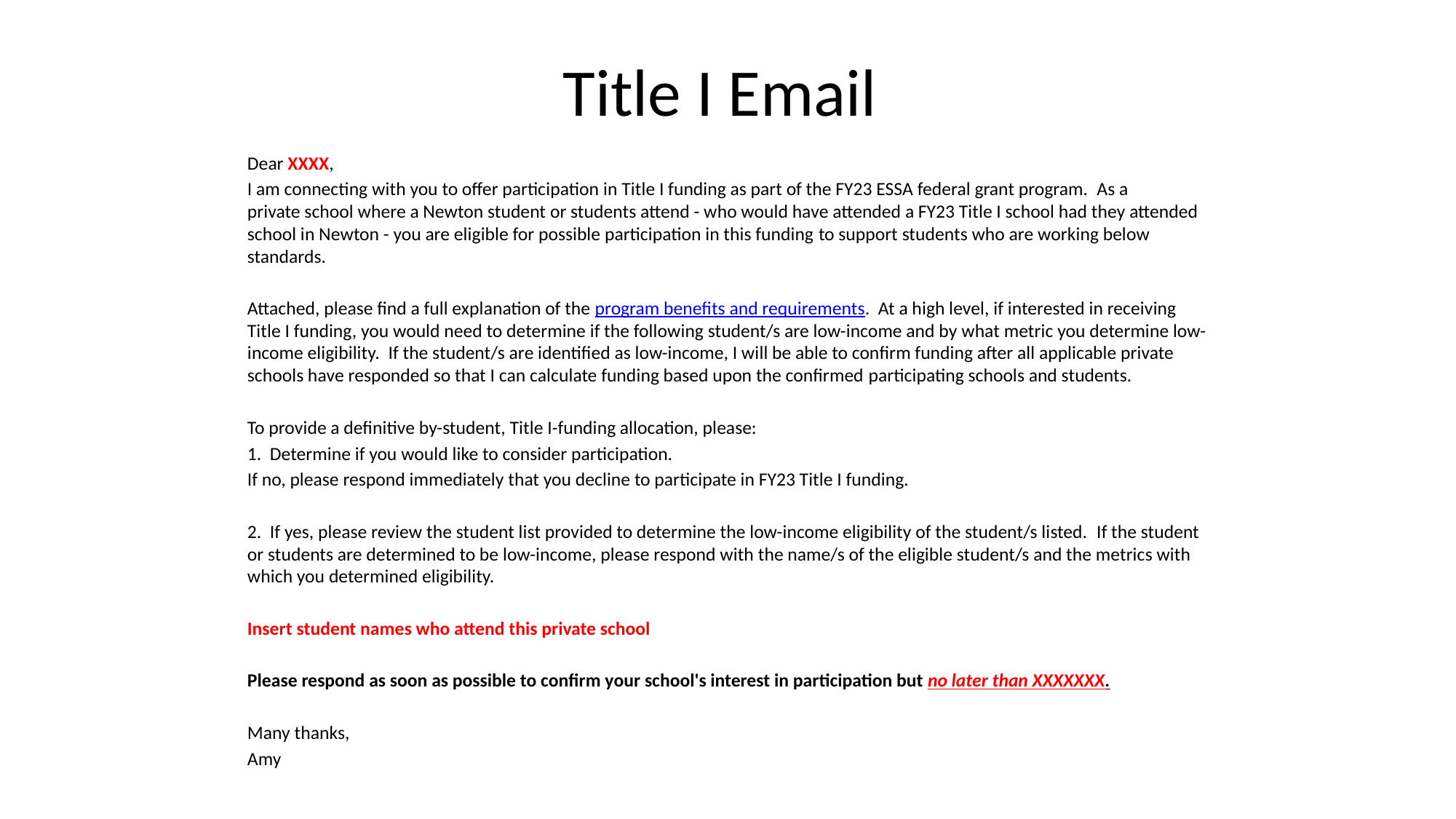

# Title I Email
Dear XXXX,
I am connecting with you to offer participation in Title I funding as part of the FY23 ESSA federal grant program.  As a private school where a Newton student or students attend - who would have attended a FY23 Title I school had they attended school in Newton - you are eligible for possible participation in this funding to support students who are working below standards.

Attached, please find a full explanation of the program benefits and requirements.  At a high level, if interested in receiving Title I funding, you would need to determine if the following student/s are low-income and by what metric you determine low-income eligibility.  If the student/s are identified as low-income, I will be able to confirm funding after all applicable private schools have responded so that I can calculate funding based upon the confirmed participating schools and students.

To provide a definitive by-student, Title I-funding allocation, please:
1.  Determine if you would like to consider participation.
If no, please respond immediately that you decline to participate in FY23 Title I funding.

2.  If yes, please review the student list provided to determine the low-income eligibility of the student/s listed.  If the student or students are determined to be low-income, please respond with the name/s of the eligible student/s and the metrics with which you determined eligibility.

Insert student names who attend this private school

Please respond as soon as possible to confirm your school's interest in participation but no later than XXXXXXX.

Many thanks,
Amy